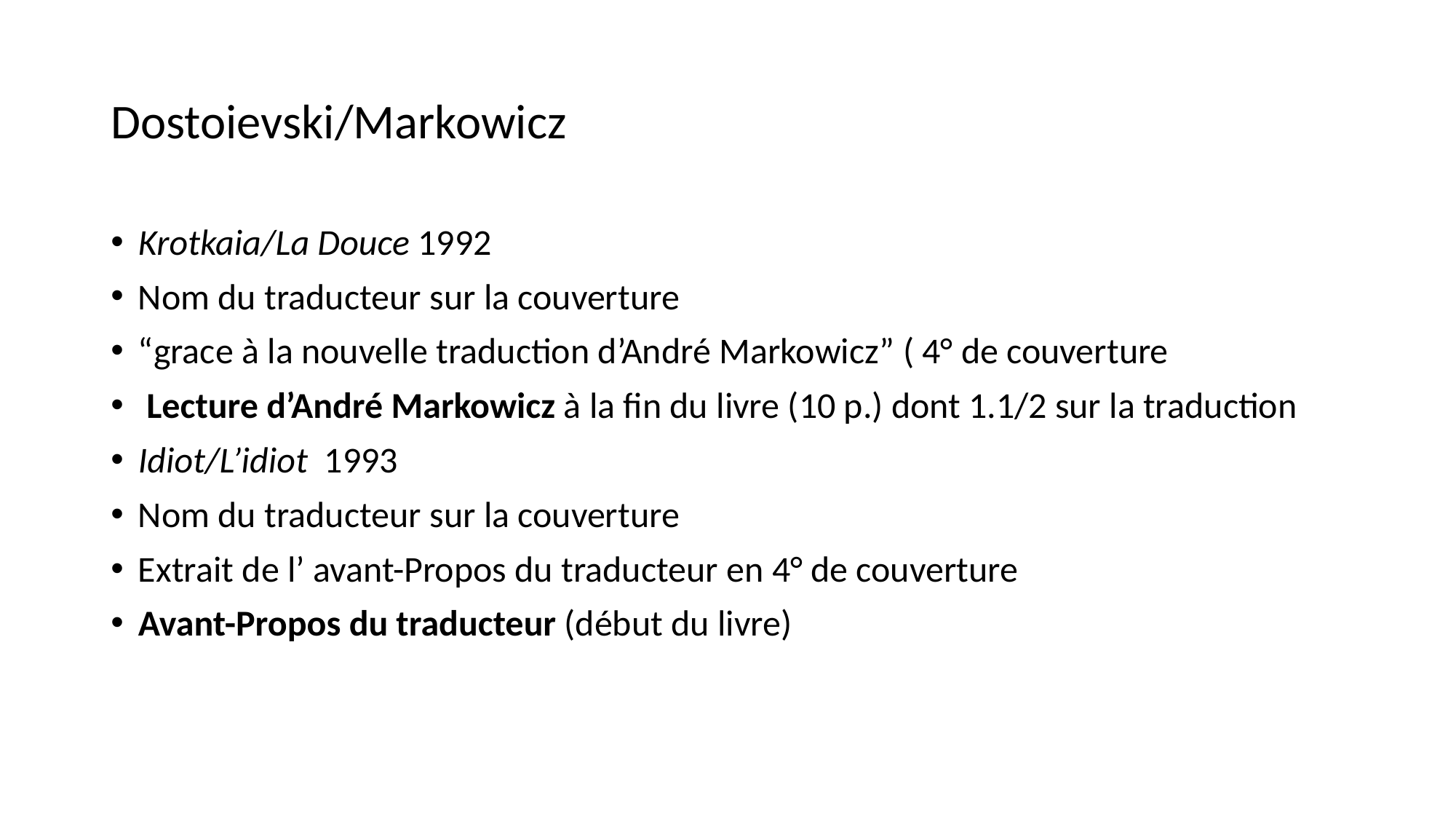

# Dostoievski/Markowicz
Krotkaia/La Douce 1992
Nom du traducteur sur la couverture
“grace à la nouvelle traduction d’André Markowicz” ( 4° de couverture
 Lecture d’André Markowicz à la fin du livre (10 p.) dont 1.1/2 sur la traduction
Idiot/L’idiot  1993
Nom du traducteur sur la couverture
Extrait de l’ avant-Propos du traducteur en 4° de couverture
Avant-Propos du traducteur (début du livre)